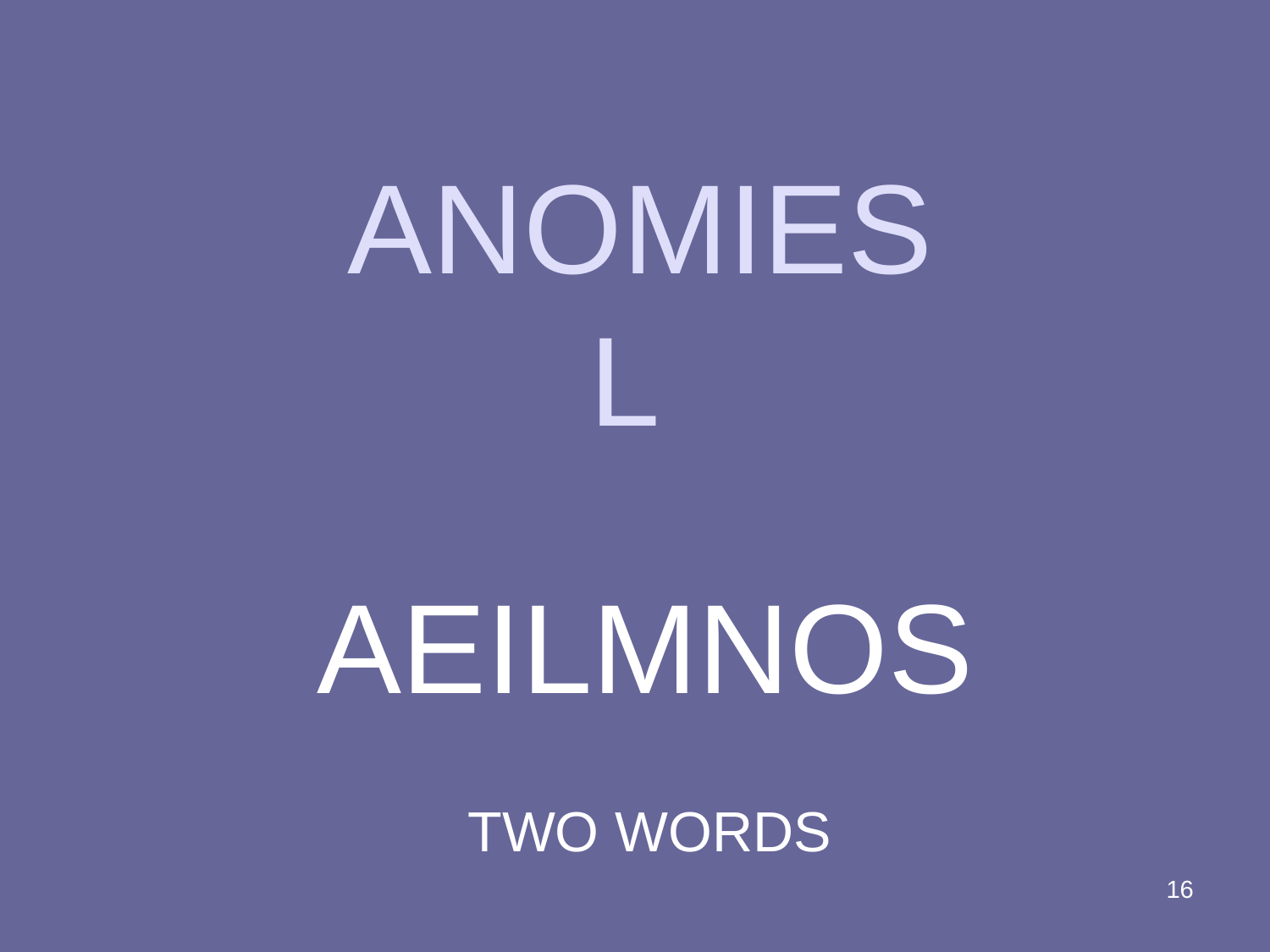

# ANOMIES L
AEILMNOS
TWO WORDS
16